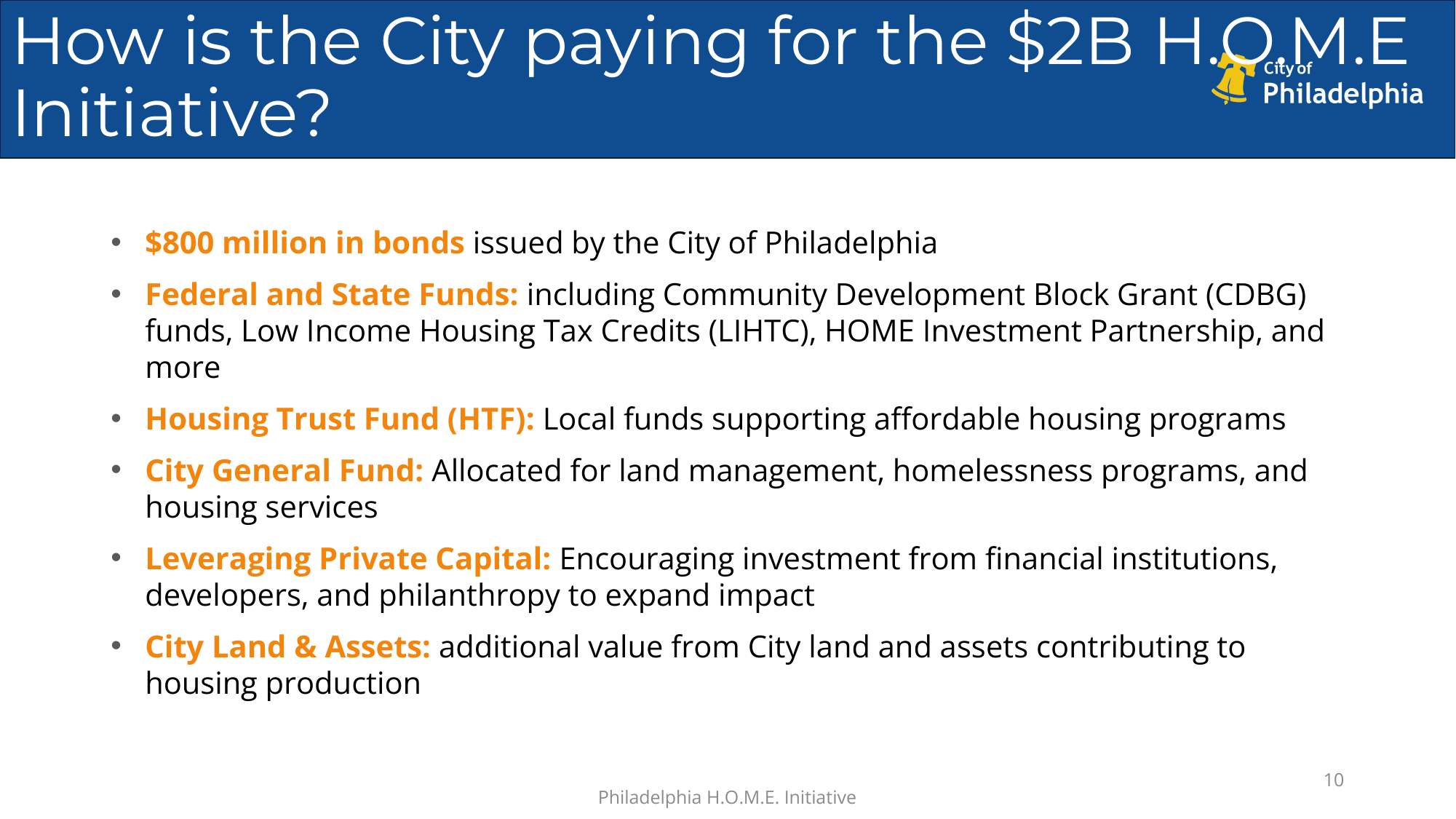

# How is the City paying for the $2B H.O.M.E Initiative?
$800 million in bonds issued by the City of Philadelphia
Federal and State Funds: including Community Development Block Grant (CDBG) funds, Low Income Housing Tax Credits (LIHTC), HOME Investment Partnership, and more
Housing Trust Fund (HTF): Local funds supporting affordable housing programs
City General Fund: Allocated for land management, homelessness programs, and housing services
Leveraging Private Capital: Encouraging investment from financial institutions, developers, and philanthropy to expand impact
City Land & Assets: additional value from City land and assets contributing to housing production

10